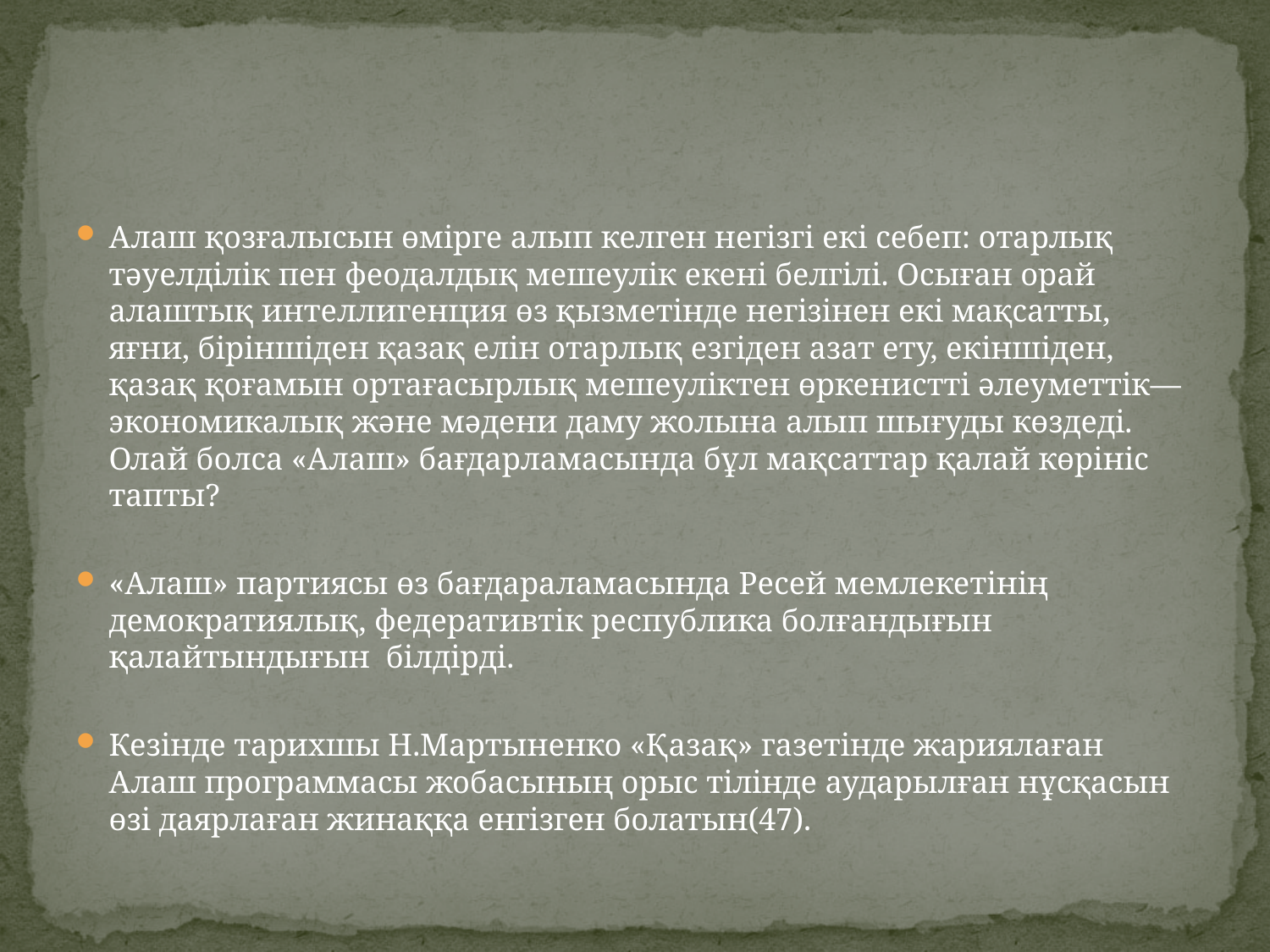

Алаш қозғалысын өмірге алып келген негізгі екі себеп: отарлық тәуелділік пен феодалдық мешеулік екені белгілі. Осыған орай алаштық интеллигенция өз қызметінде негізінен екі мақсатты, яғни, біріншіден қазақ елін отарлық езгіден азат ету, екіншіден, қазақ қоғамын ортағасырлық мешеуліктен өркенистті әлеуметтік—экономикалық және мәдени даму жолына алып шығуды көздеді. Олай болса «Алаш» бағдарламасында бұл мақсаттар қалай көрініс тапты?

«Алаш» партиясы өз бағдараламасында Ресей мемлекетінің демократиялық, федеративтік республика болғандығын қалайтындығын  білдірді.

Кезінде тарихшы Н.Мартыненко «Қазақ» газетінде жариялаған Алаш программасы жобасының орыс тілінде аударылған нұсқасын өзі даярлаған жинаққа енгізген болатын(47).